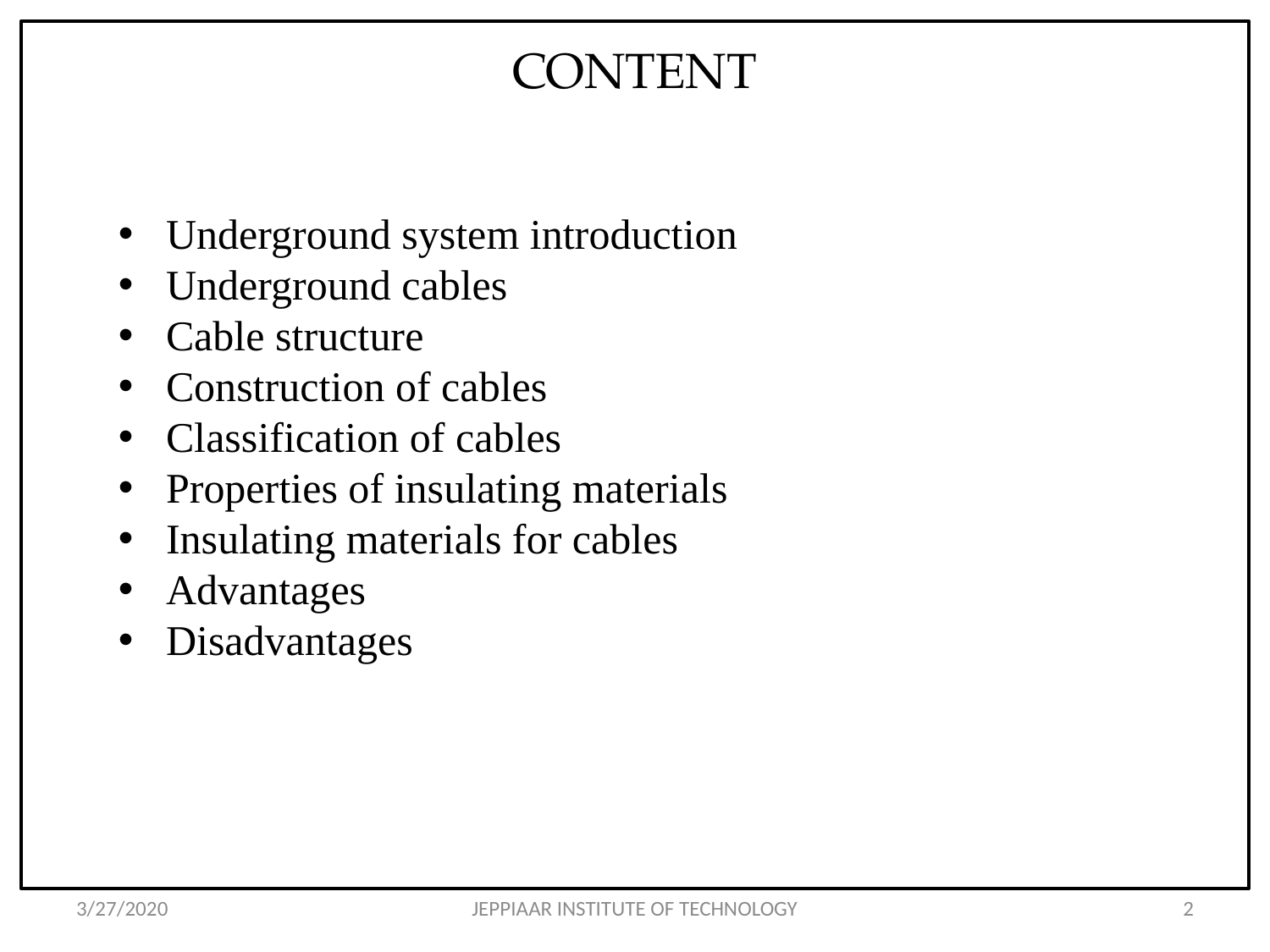

# CONTENT

Underground system introduction
Underground cables
Cable structure
Construction of cables
Classification of cables
Properties of insulating materials
Insulating materials for cables
Advantages
Disadvantages
3/27/2020
JEPPIAAR INSTITUTE OF TECHNOLOGY
2